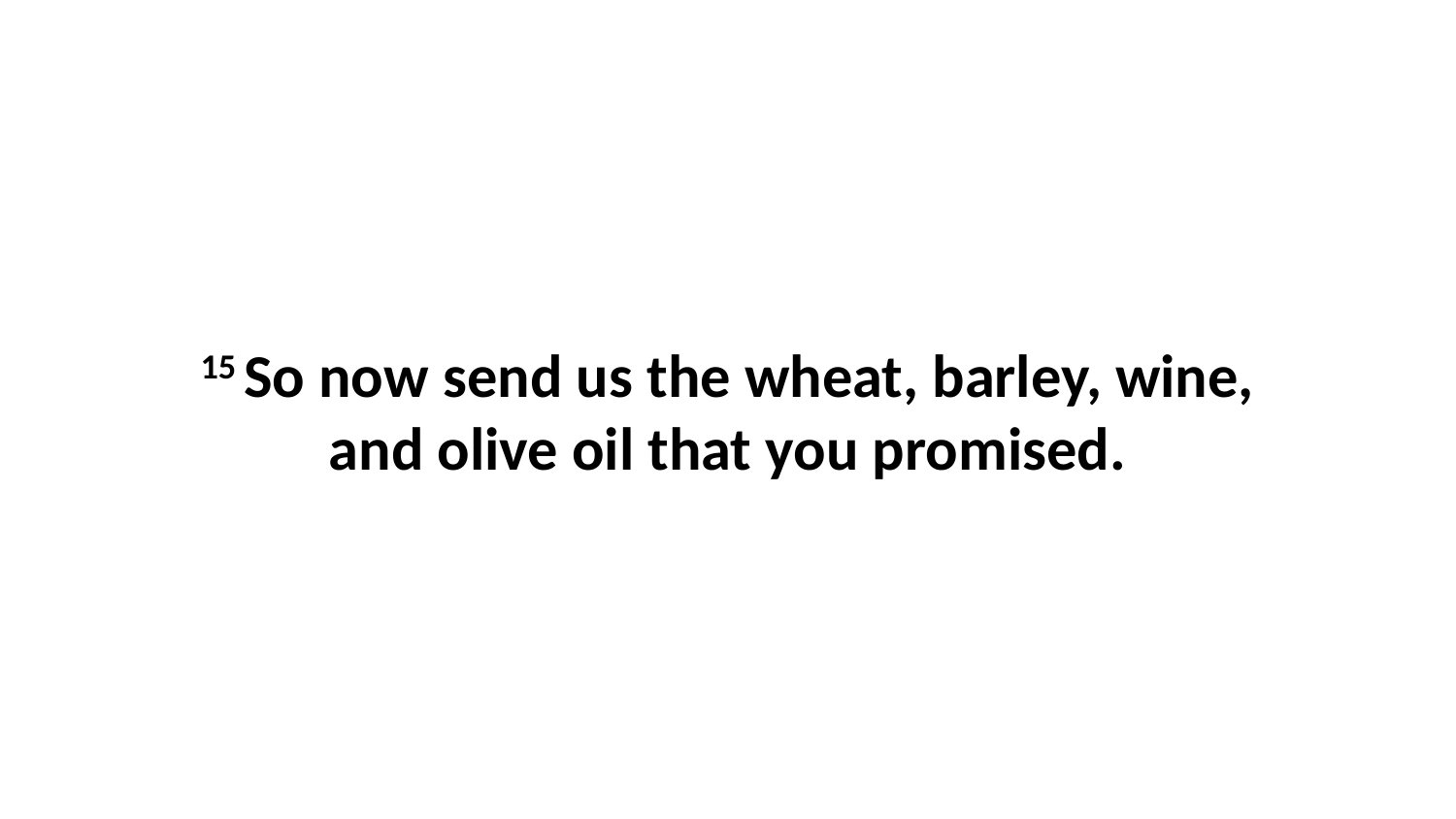

15 So now send us the wheat, barley, wine, and olive oil that you promised.